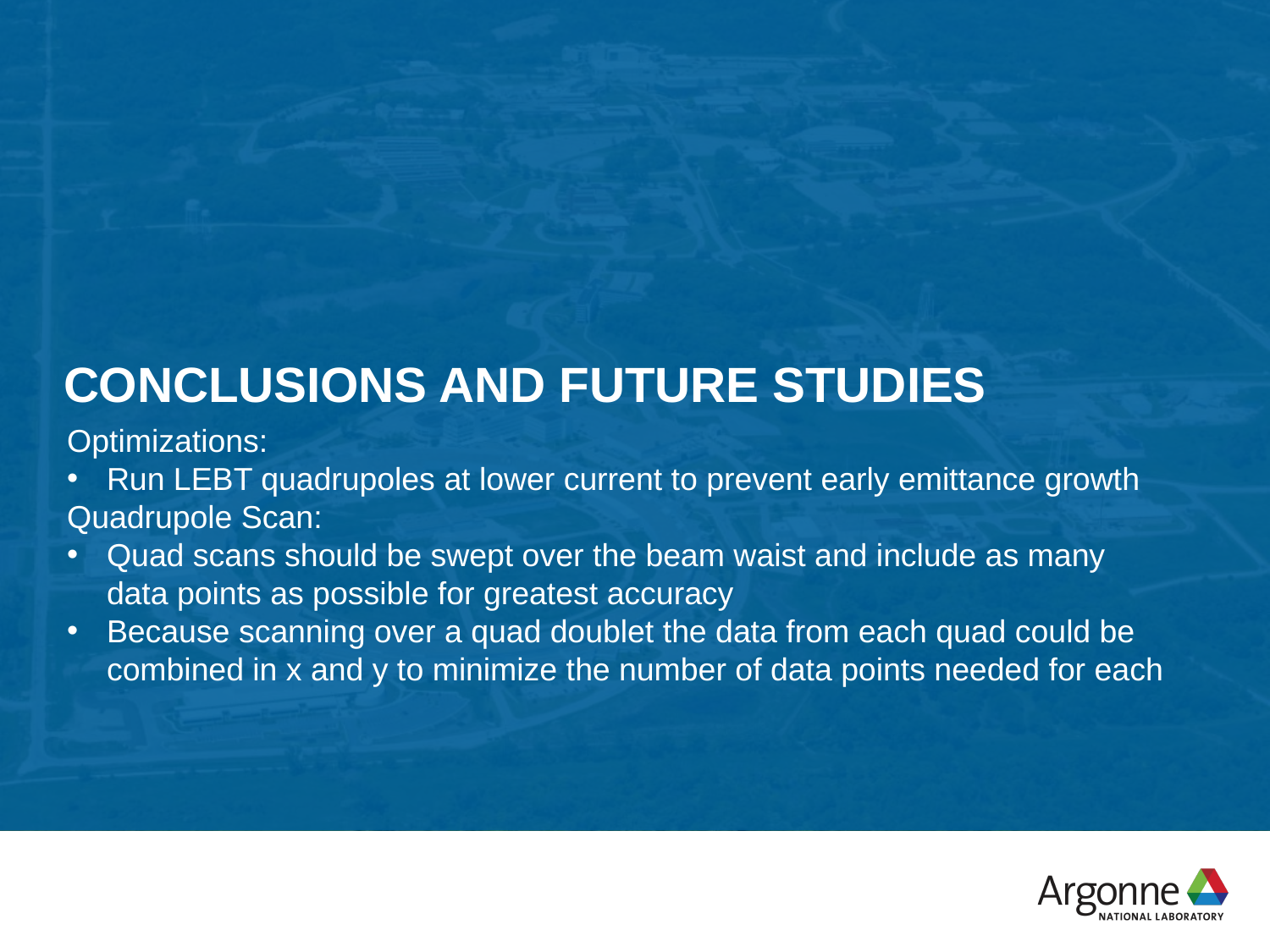

Conclusions and future studies
Optimizations:
Run LEBT quadrupoles at lower current to prevent early emittance growth
Quadrupole Scan:
Quad scans should be swept over the beam waist and include as many data points as possible for greatest accuracy
Because scanning over a quad doublet the data from each quad could be combined in x and y to minimize the number of data points needed for each